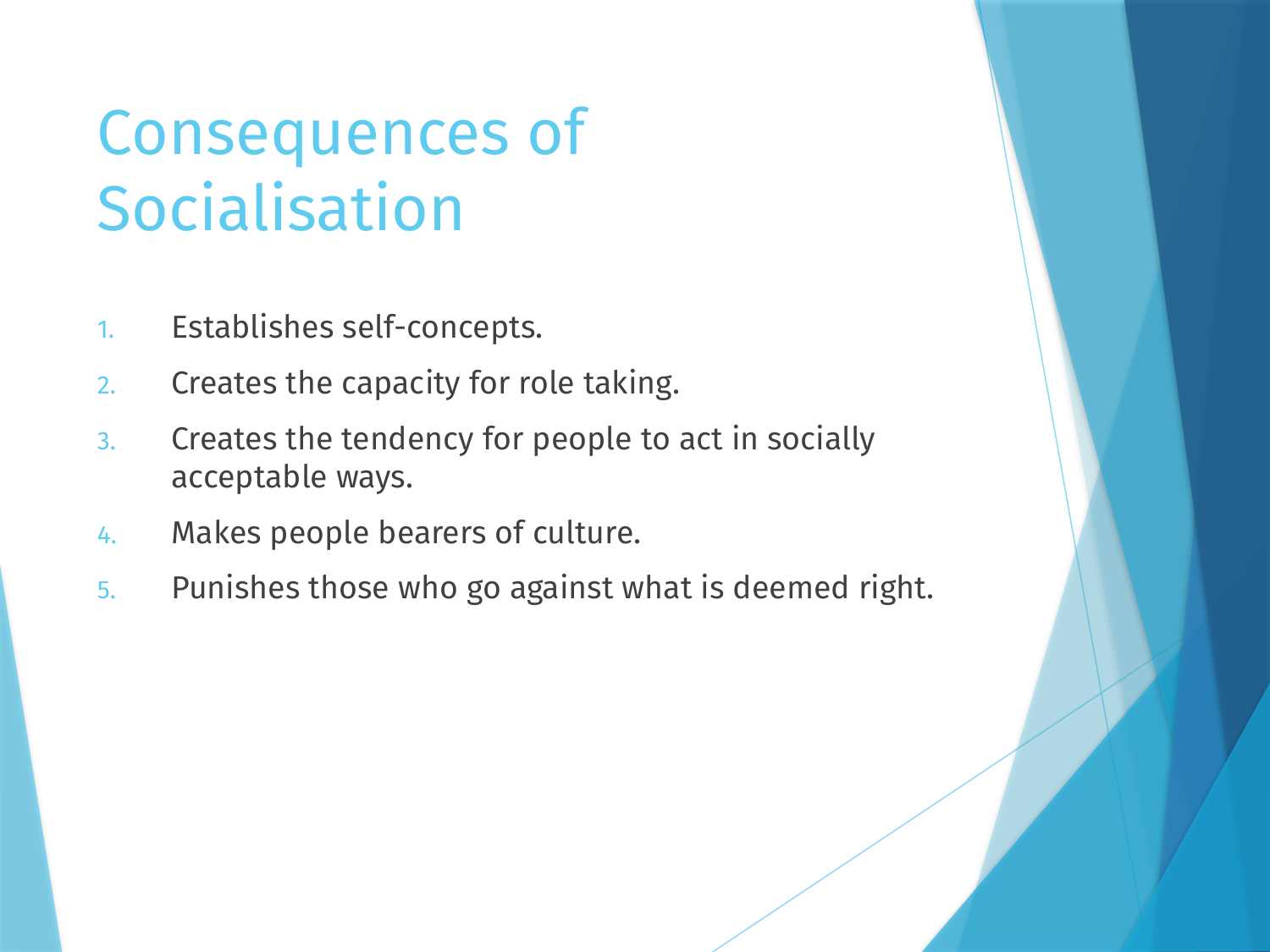

# Consequences of Socialisation
Establishes self-concepts.
Creates the capacity for role taking.
Creates the tendency for people to act in socially acceptable ways.
Makes people bearers of culture.
Punishes those who go against what is deemed right.